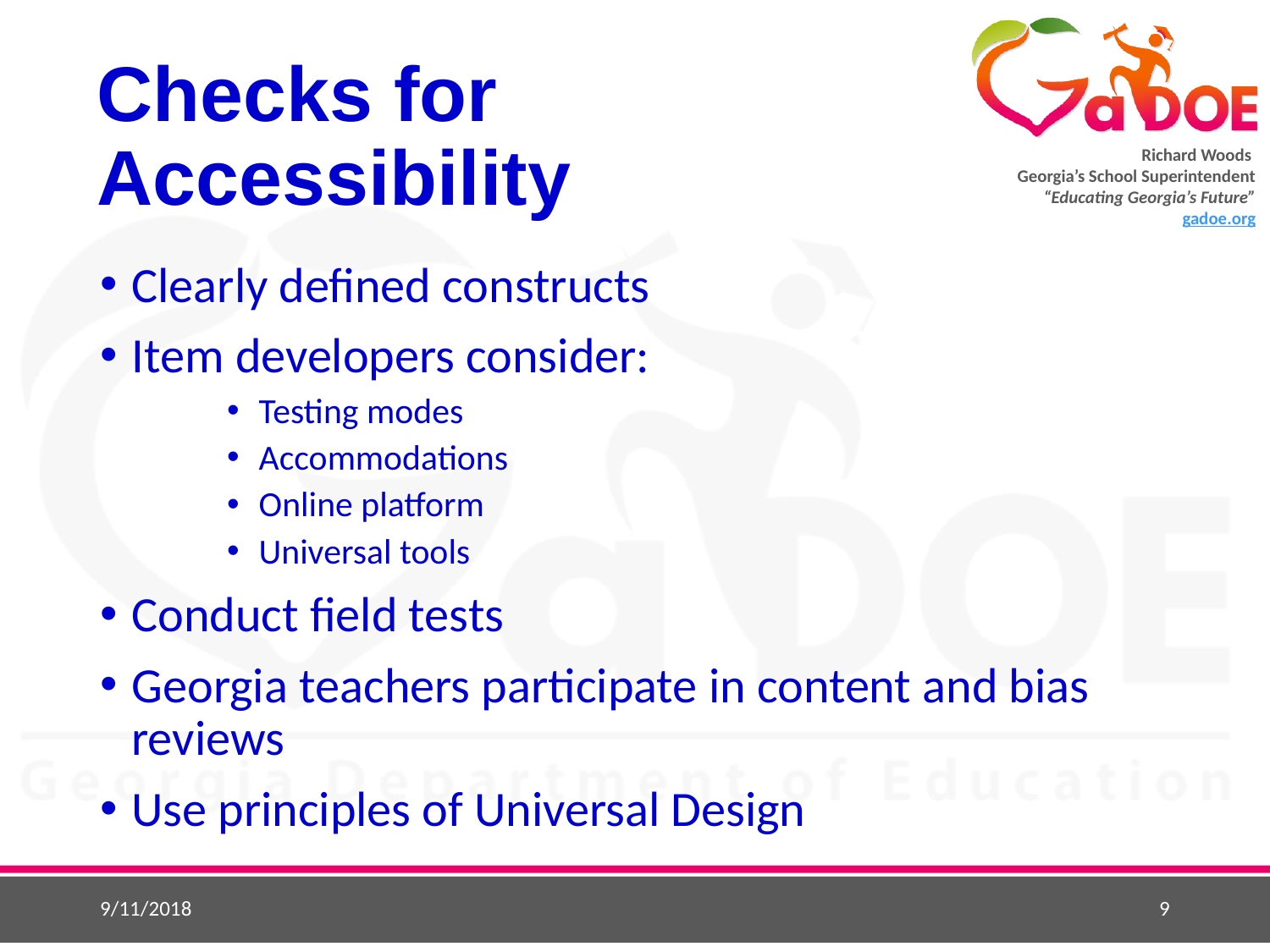

# Checks for Accessibility
Clearly defined constructs
Item developers consider:
Testing modes
Accommodations
Online platform
Universal tools
Conduct field tests
Georgia teachers participate in content and bias reviews
Use principles of Universal Design
9/11/2018
9